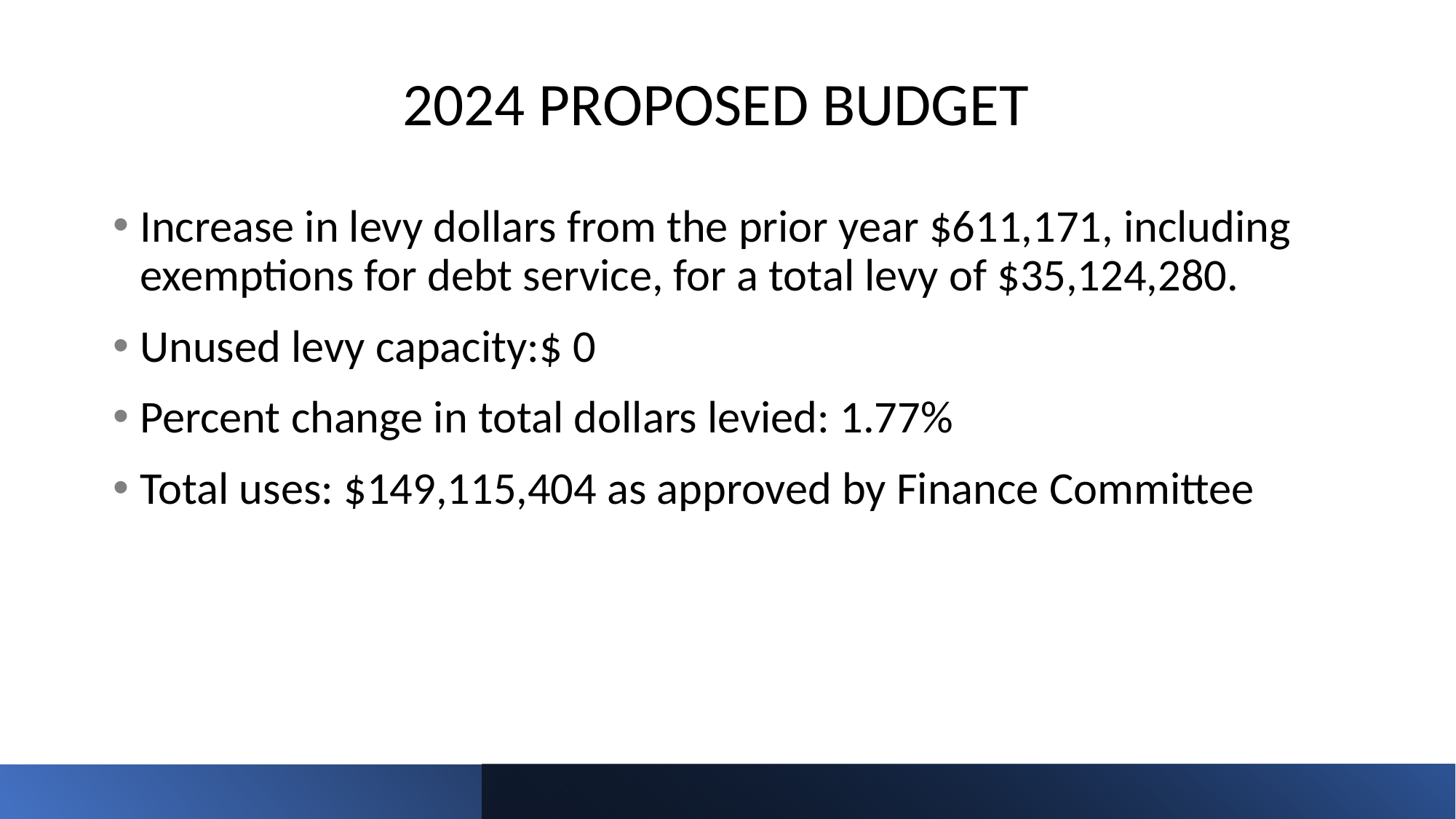

# 2024 PROPOSED BUDGET
Increase in levy dollars from the prior year $611,171, including exemptions for debt service, for a total levy of $35,124,280.
Unused levy capacity:$ 0
Percent change in total dollars levied: 1.77%
Total uses: $149,115,404 as approved by Finance Committee
16